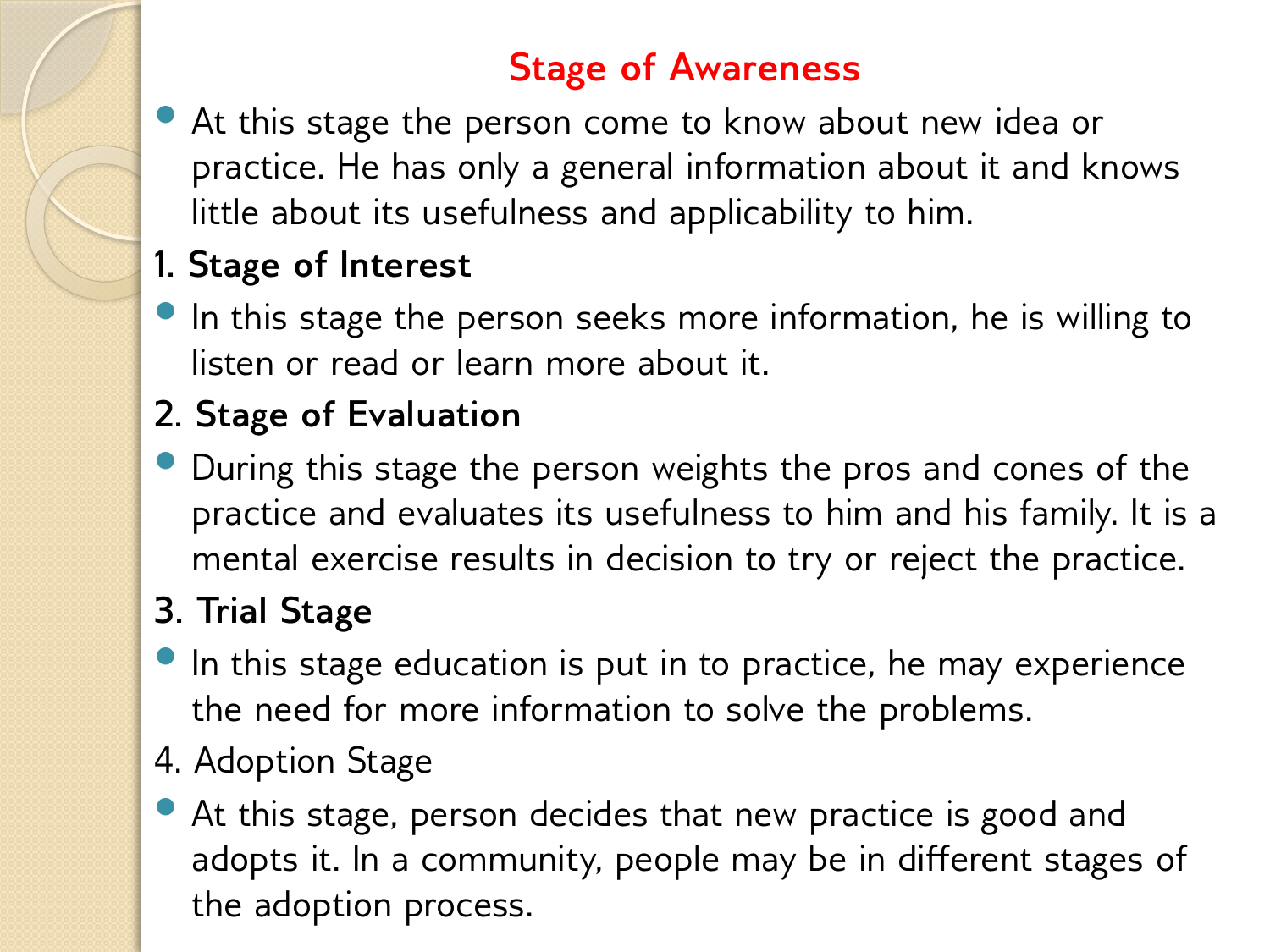

Stage of Awareness
At this stage the person come to know about new idea or practice. He has only a general information about it and knows little about its usefulness and applicability to him.
1. Stage of Interest
In this stage the person seeks more information, he is willing to listen or read or learn more about it.
2. Stage of Evaluation
During this stage the person weights the pros and cones of the practice and evaluates its usefulness to him and his family. It is a mental exercise results in decision to try or reject the practice.
3. Trial Stage
In this stage education is put in to practice, he may experience the need for more information to solve the problems.
4. Adoption Stage
At this stage, person decides that new practice is good and adopts it. In a community, people may be in different stages of the adoption process.